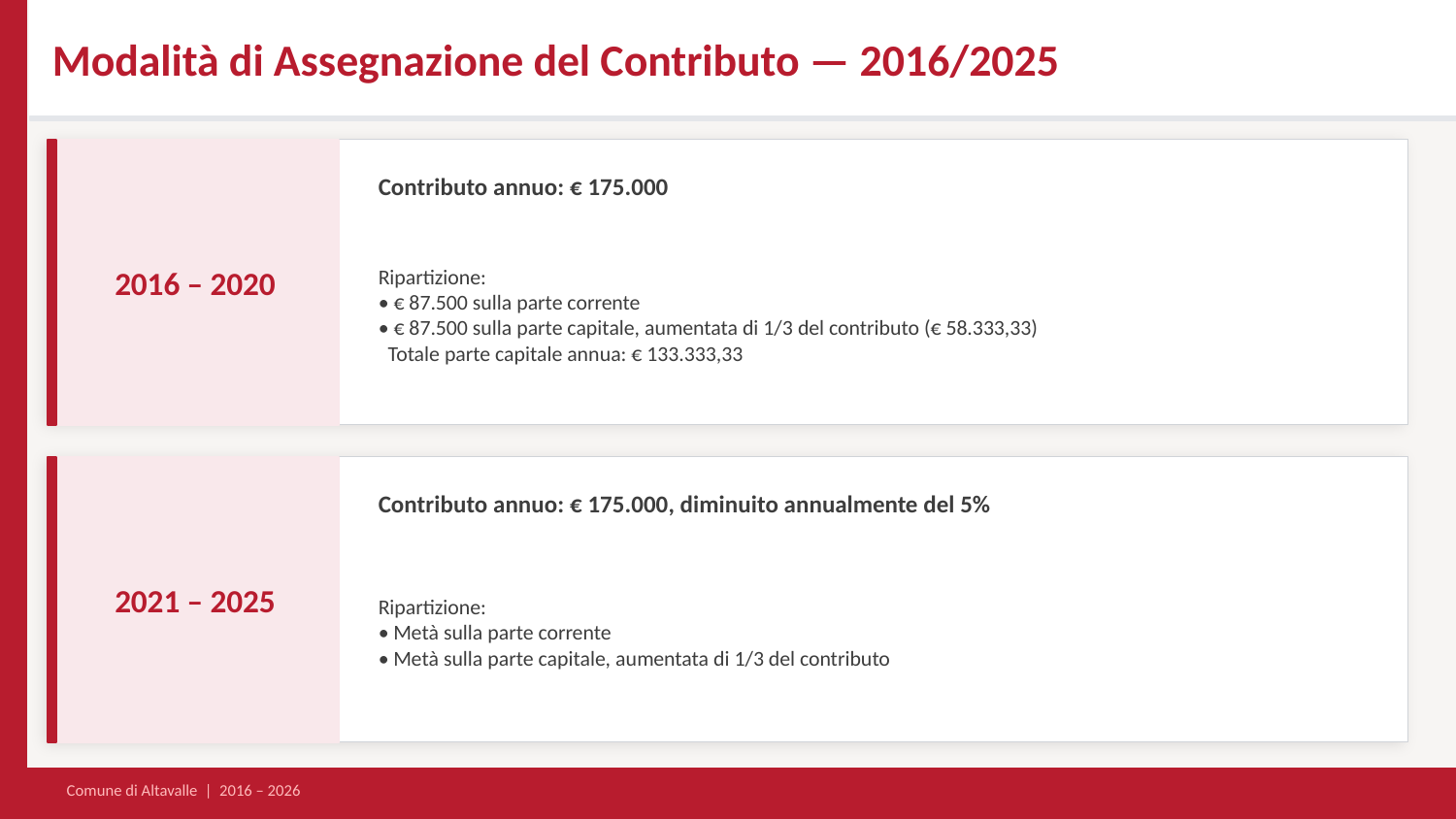

Modalità di Assegnazione del Contributo — 2016/2025

Contributo annuo: € 175.000
2016 – 2020
Ripartizione:
• € 87.500 sulla parte corrente
• € 87.500 sulla parte capitale, aumentata di 1/3 del contributo (€ 58.333,33)
  Totale parte capitale annua: € 133.333,33

Contributo annuo: € 175.000, diminuito annualmente del 5%
2021 – 2025
Ripartizione:
• Metà sulla parte corrente
• Metà sulla parte capitale, aumentata di 1/3 del contributo

Comune di Altavalle  |  2016 – 2026